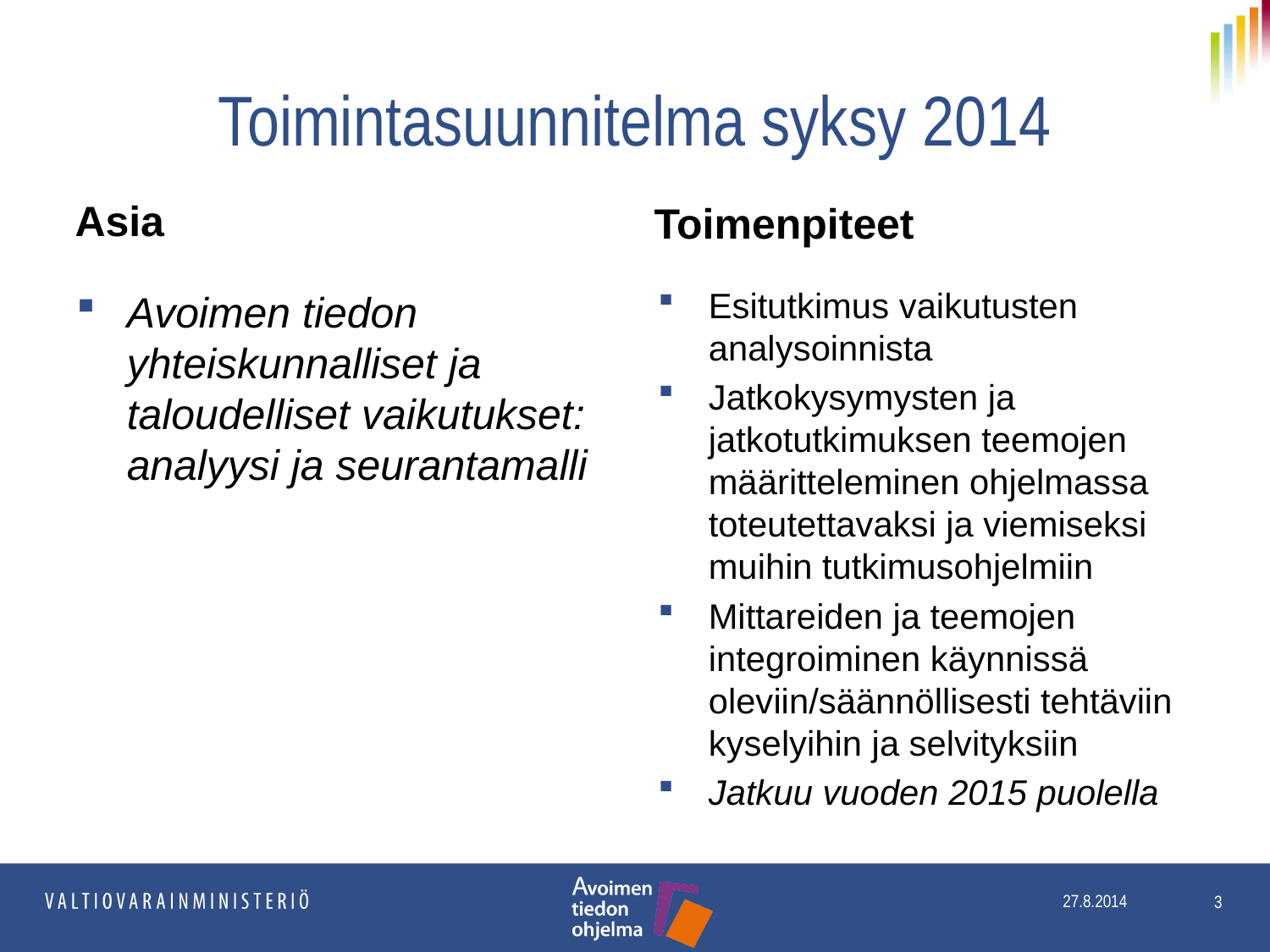

# Toimintasuunnitelma syksy 2014
Asia
Toimenpiteet
Esitutkimus vaikutusten analysoinnista
Jatkokysymysten ja jatkotutkimuksen teemojen määritteleminen ohjelmassa toteutettavaksi ja viemiseksi muihin tutkimusohjelmiin
Mittareiden ja teemojen integroiminen käynnissä oleviin/säännöllisesti tehtäviin kyselyihin ja selvityksiin
Jatkuu vuoden 2015 puolella
Avoimen tiedon yhteiskunnalliset ja taloudelliset vaikutukset: analyysi ja seurantamalli

3
27.8.2014